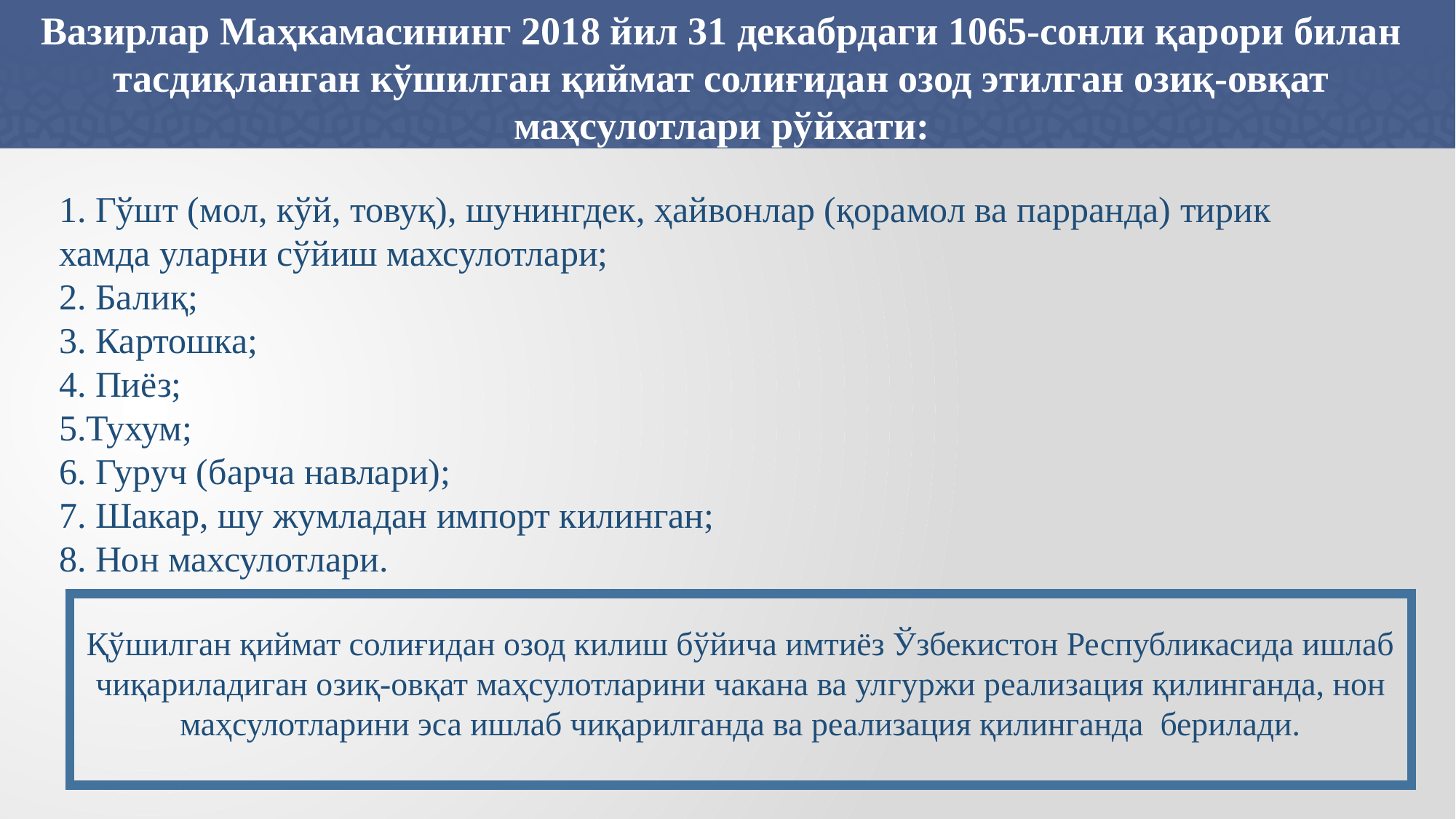

Вазирлар Маҳкамасининг 2018 йил 31 декабрдаги 1065-сонли қарори билан тасдиқланган кўшилган қиймат солиғидан озод этилган озиқ-овқат маҳсулотлари рўйхати:
1. Гўшт (мол, кўй, товуқ), шунингдек, ҳайвонлар (қорамол ва парранда) тирик хамда уларни сўйиш махсулотлари;
2. Балиқ;
3. Картошка;
4. Пиёз;
5.Тухум;
6. Гуруч (барча навлари);
7. Шакар, шу жумладан импорт килинган;
8. Нон махсулотлари.

Қўшилган қиймат солиғидан озод килиш бўйича имтиёз Ўзбекистон Республикасида ишлаб чиқариладиган озиқ-овқат маҳсулотларини чакана ва улгyржи реализация қилинганда, нон маҳсулотларини эса ишлаб чиқарилганда ва реализация қилинганда  берилади.